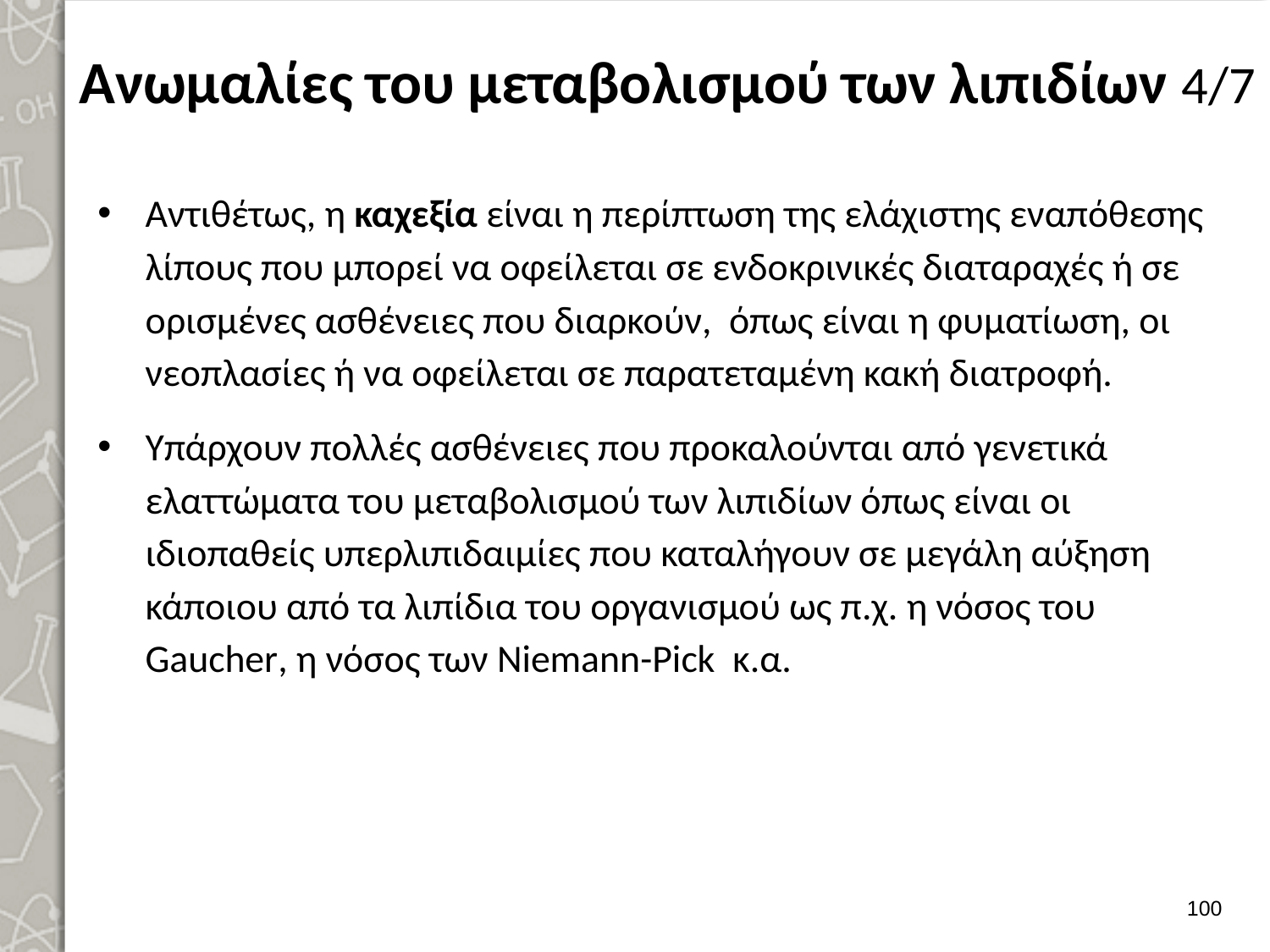

# Ανωμαλίες του μεταβολισμού των λιπιδίων 4/7
Αντιθέτως, η καχεξία είναι η περίπτωση της ελάχιστης εναπόθεσης λίπους που μπορεί να οφείλεται σε ενδοκρινικές διαταραχές ή σε ορισμένες ασθένειες που διαρκούν,  όπως είναι η φυματίωση, οι νεοπλασίες ή να οφείλεται σε παρατεταμένη κακή διατροφή.
Υπάρχουν πολλές ασθένειες που προκαλούνται από γενετικά ελαττώματα του μεταβολισμού των λιπιδίων όπως είναι οι ιδιοπαθείς υπερλιπιδαιμίες που καταλήγουν σε μεγάλη αύξηση κάποιου από τα λιπίδια του οργανισμού ως π.χ. η νόσος του Gaucher, η νόσος των Niemann-Pick  κ.α.
100